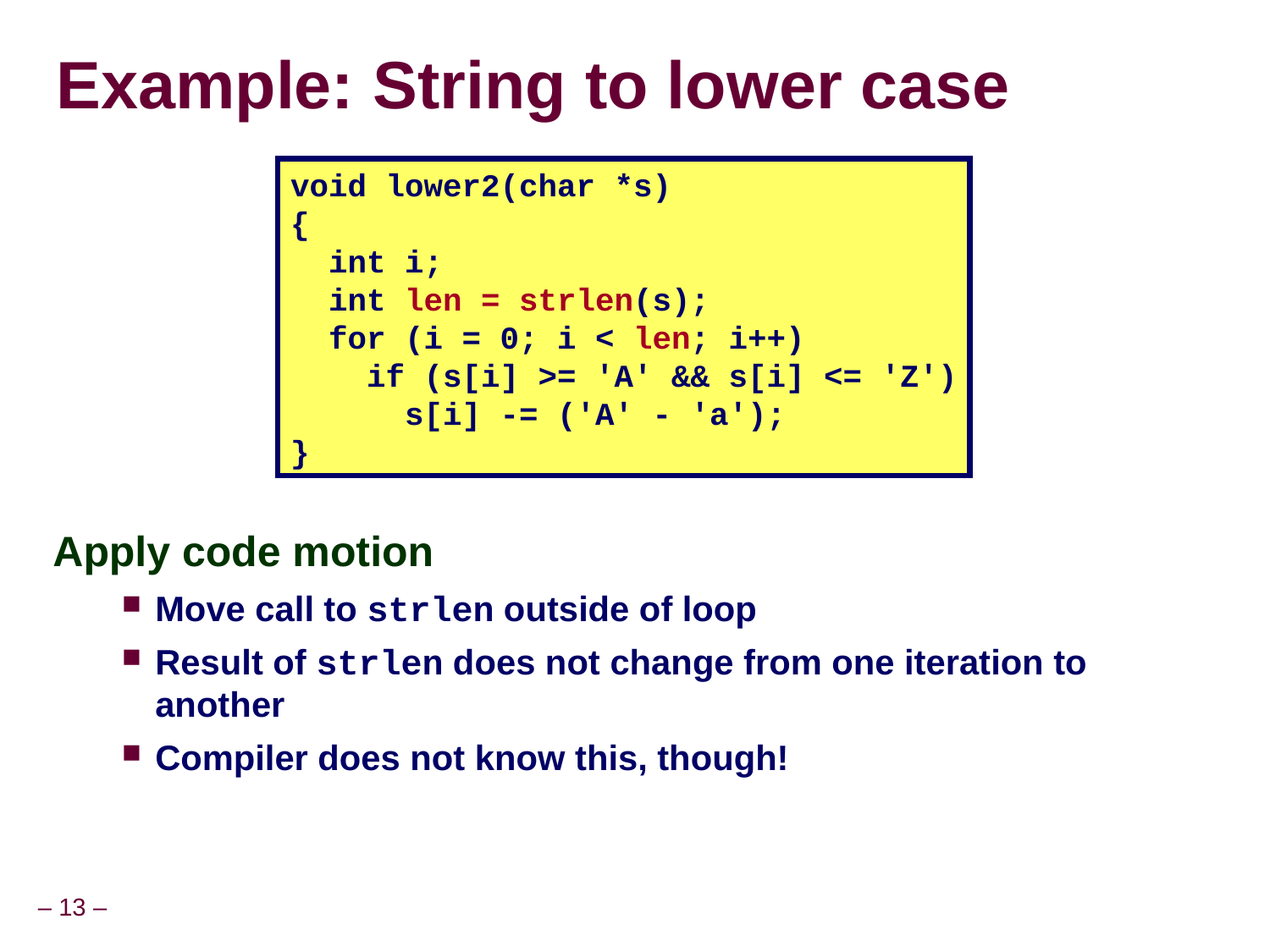

# Example: String to lower case
void lower2(char *s)
{
  int i;
  int len = strlen(s);
  for (i = 0; i < len; i++)
    if (s[i] >= 'A' && s[i] <= 'Z')
      s[i] -= ('A' - 'a');
}
Apply code motion
Move call to strlen outside of loop
Result of strlen does not change from one iteration to another
Compiler does not know this, though!